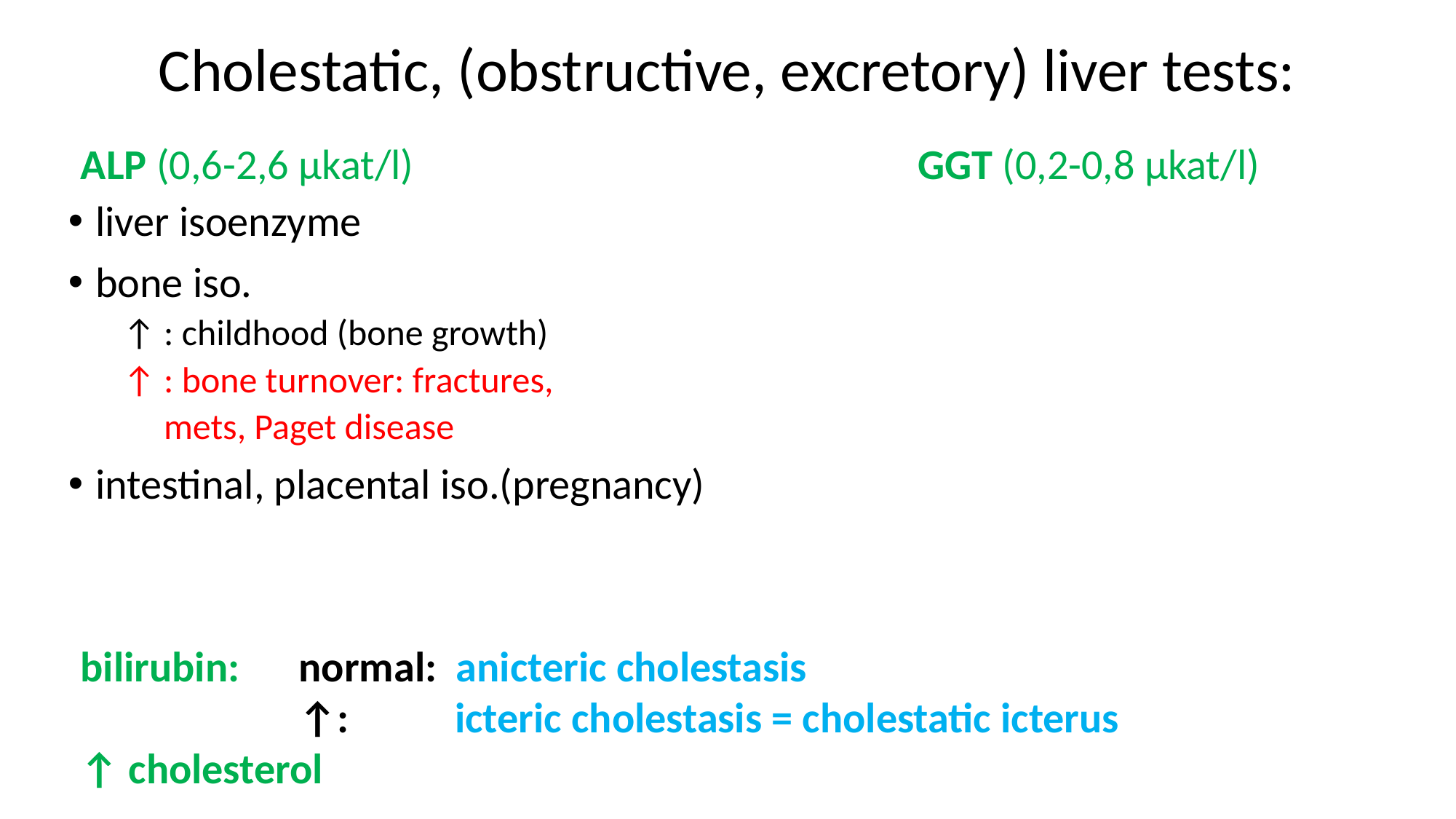

# Cholestatic, (obstructive, excretory) liver tests:
ALP (0,6-2,6 μkat/l)
GGT (0,2-0,8 μkat/l)
liver isoenzyme
bone iso.
↑ : childhood (bone growth)
↑ : bone turnover: fractures,
     mets, Paget disease
intestinal, placental iso.(pregnancy)
bilirubin:  	normal:  anicteric cholestasis
		↑:           icteric cholestasis = cholestatic icterus
↑ cholesterol